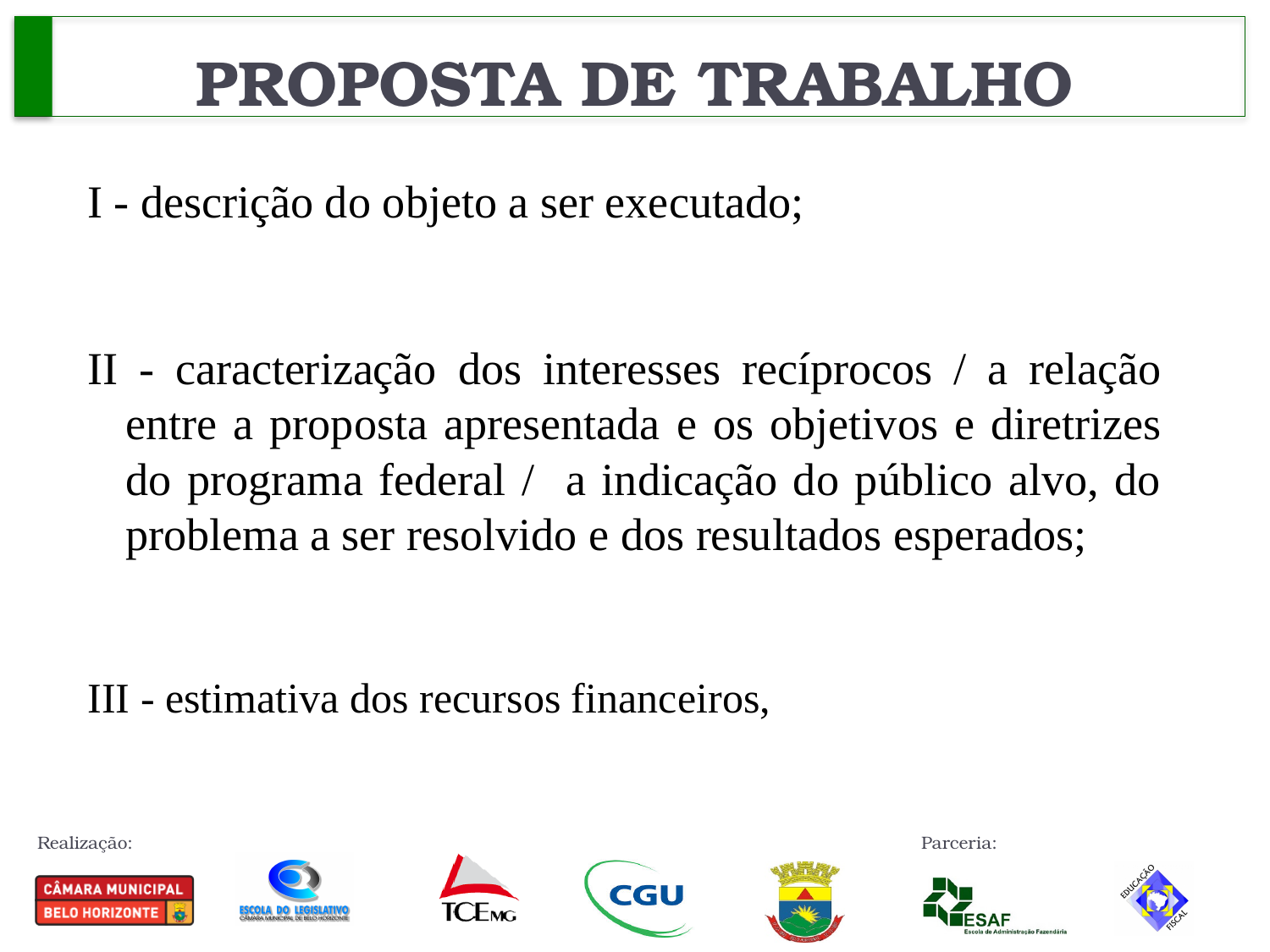

# PROPOSTA DE TRABALHO
I - descrição do objeto a ser executado;

II - caracterização dos interesses recíprocos / a relação entre a proposta apresentada e os objetivos e diretrizes do programa federal /  a indicação do público alvo, do problema a ser resolvido e dos resultados esperados;

III - estimativa dos recursos financeiros,